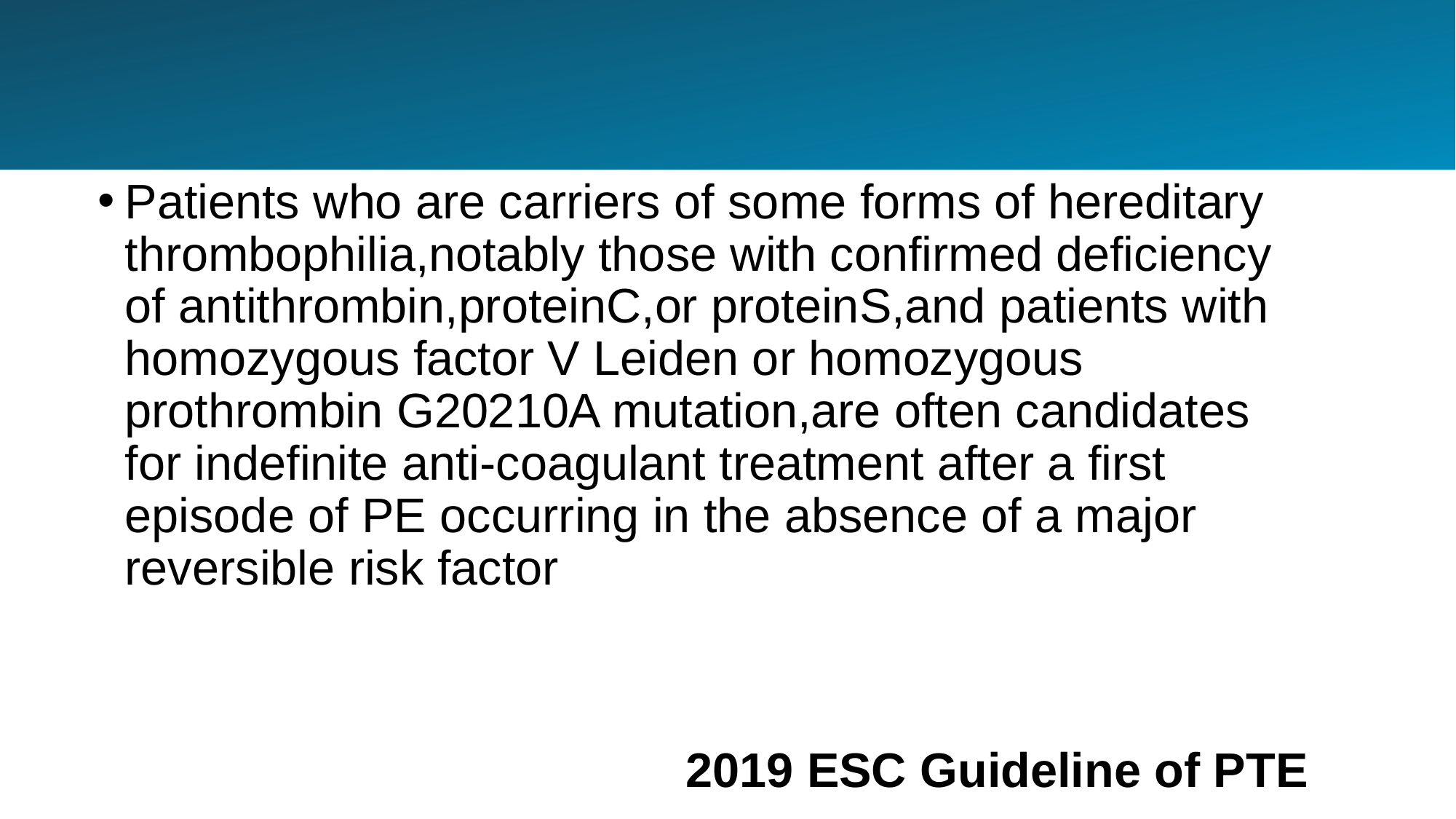

Patients who are carriers of some forms of hereditary thrombophilia,notably those with confirmed deficiency of antithrombin,proteinC,or proteinS,and patients with homozygous factor V Leiden or homozygous prothrombin G20210A mutation,are often candidates for indefinite anti-coagulant treatment after a first episode of PE occurring in the absence of a major reversible risk factor

2019 ESC Guideline of PTE